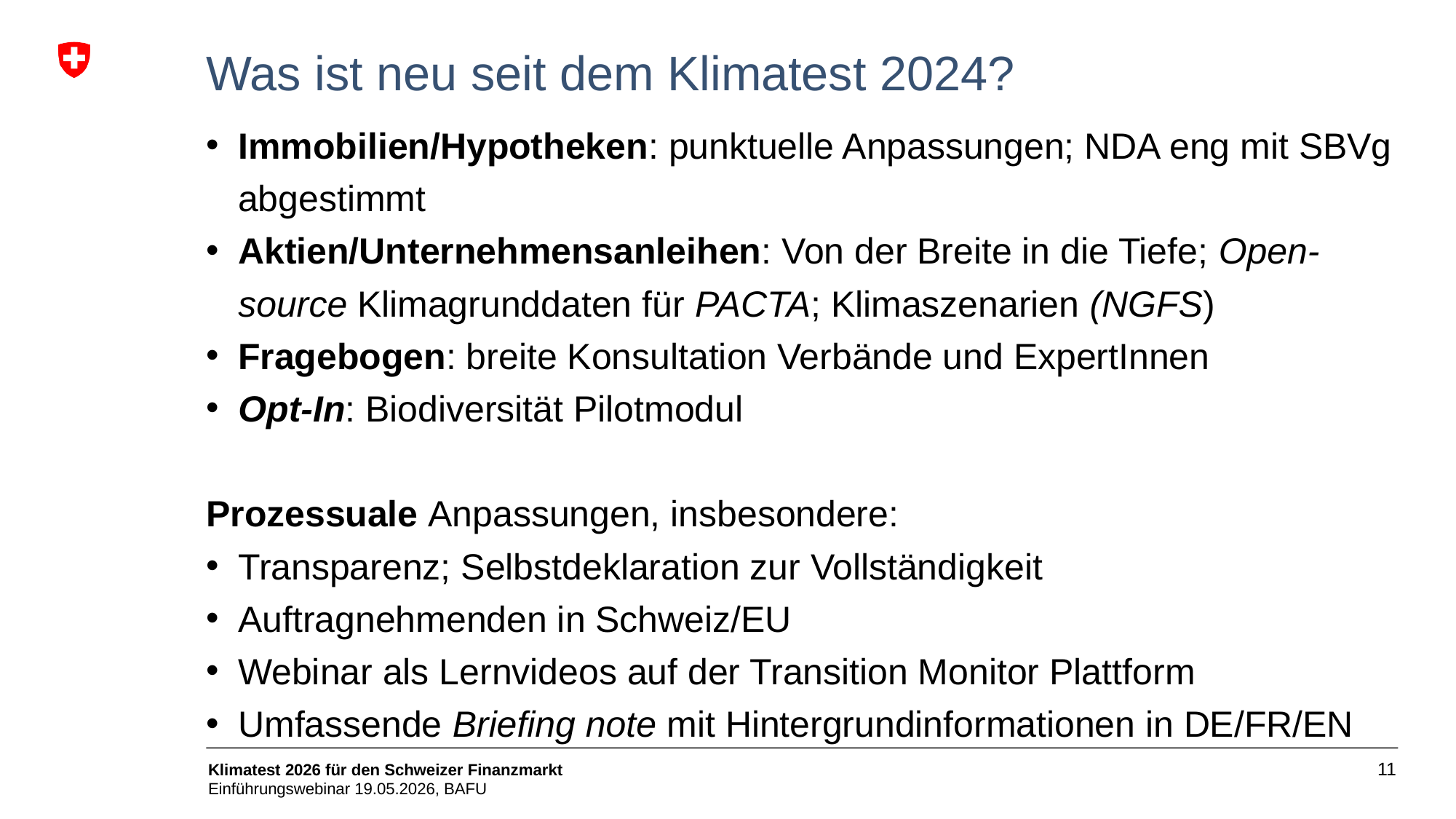

Was ist neu seit dem Klimatest 2024?
Immobilien/Hypotheken: punktuelle Anpassungen; NDA eng mit SBVg abgestimmt
Aktien/Unternehmensanleihen: Von der Breite in die Tiefe; Open-source Klimagrunddaten für PACTA; Klimaszenarien (NGFS)
Fragebogen: breite Konsultation Verbände und ExpertInnen
Opt-In: Biodiversität Pilotmodul

Prozessuale Anpassungen, insbesondere:
Transparenz; Selbstdeklaration zur Vollständigkeit
Auftragnehmenden in Schweiz/EU
Webinar als Lernvideos auf der Transition Monitor Plattform
Umfassende Briefing note mit Hintergrundinformationen in DE/FR/EN
11